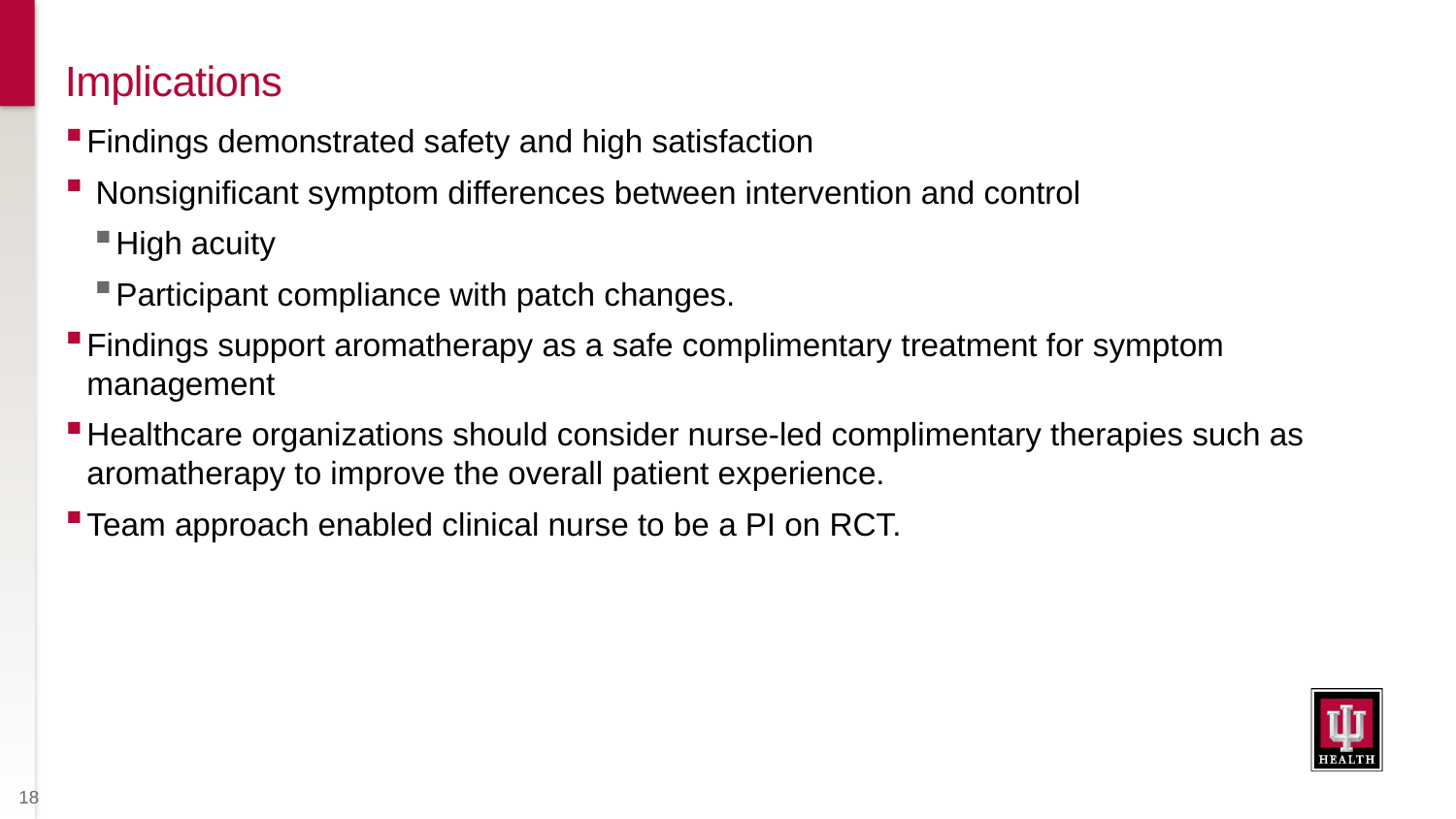

# Implications
Findings demonstrated safety and high satisfaction
 Nonsignificant symptom differences between intervention and control
High acuity
Participant compliance with patch changes.
Findings support aromatherapy as a safe complimentary treatment for symptom management
Healthcare organizations should consider nurse-led complimentary therapies such as aromatherapy to improve the overall patient experience.
Team approach enabled clinical nurse to be a PI on RCT.
18